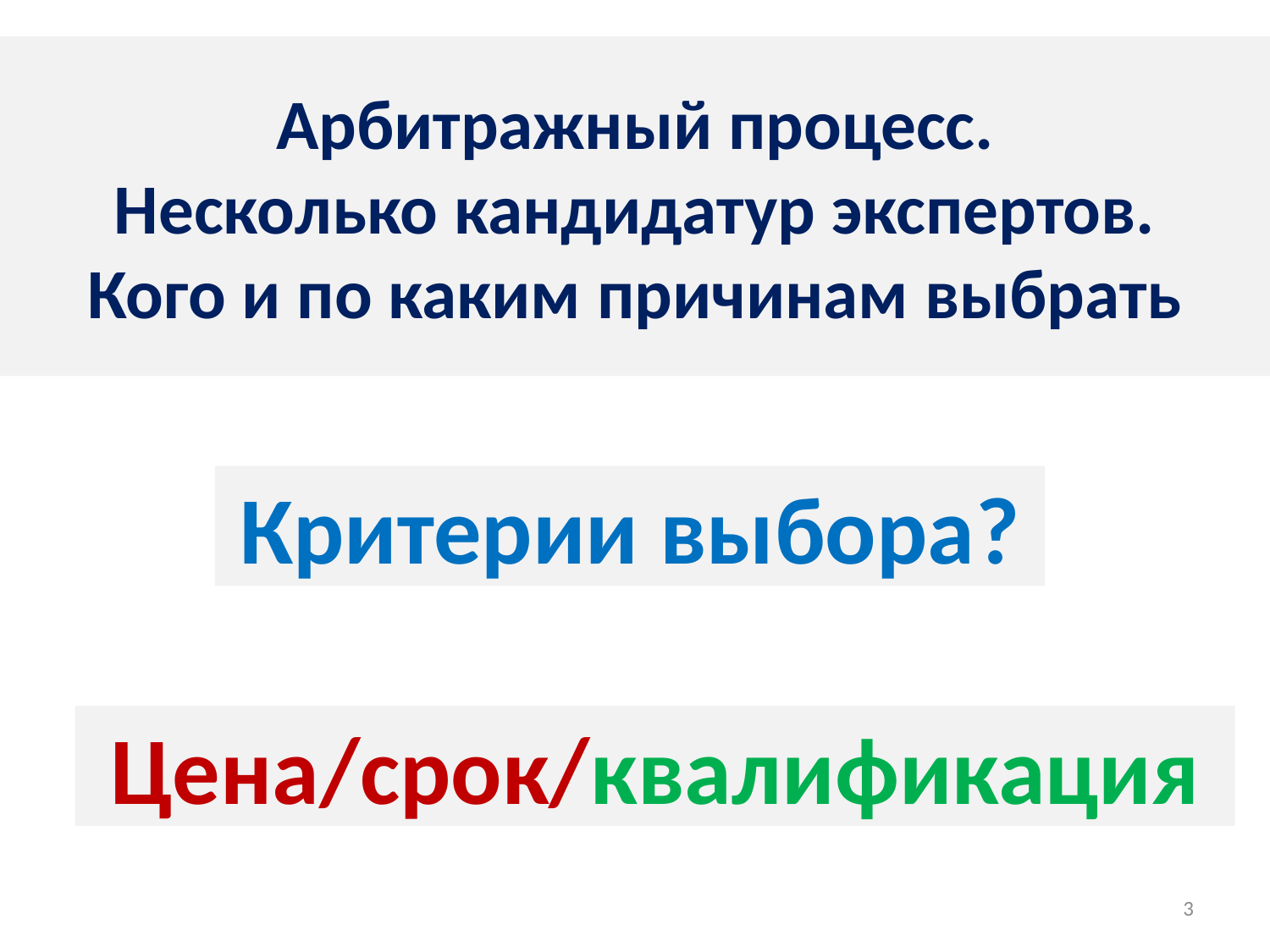

# Арбитражный процесс. Несколько кандидатур экспертов. Кого и по каким причинам выбрать
Критерии выбора?
Цена/срок/квалификация
3